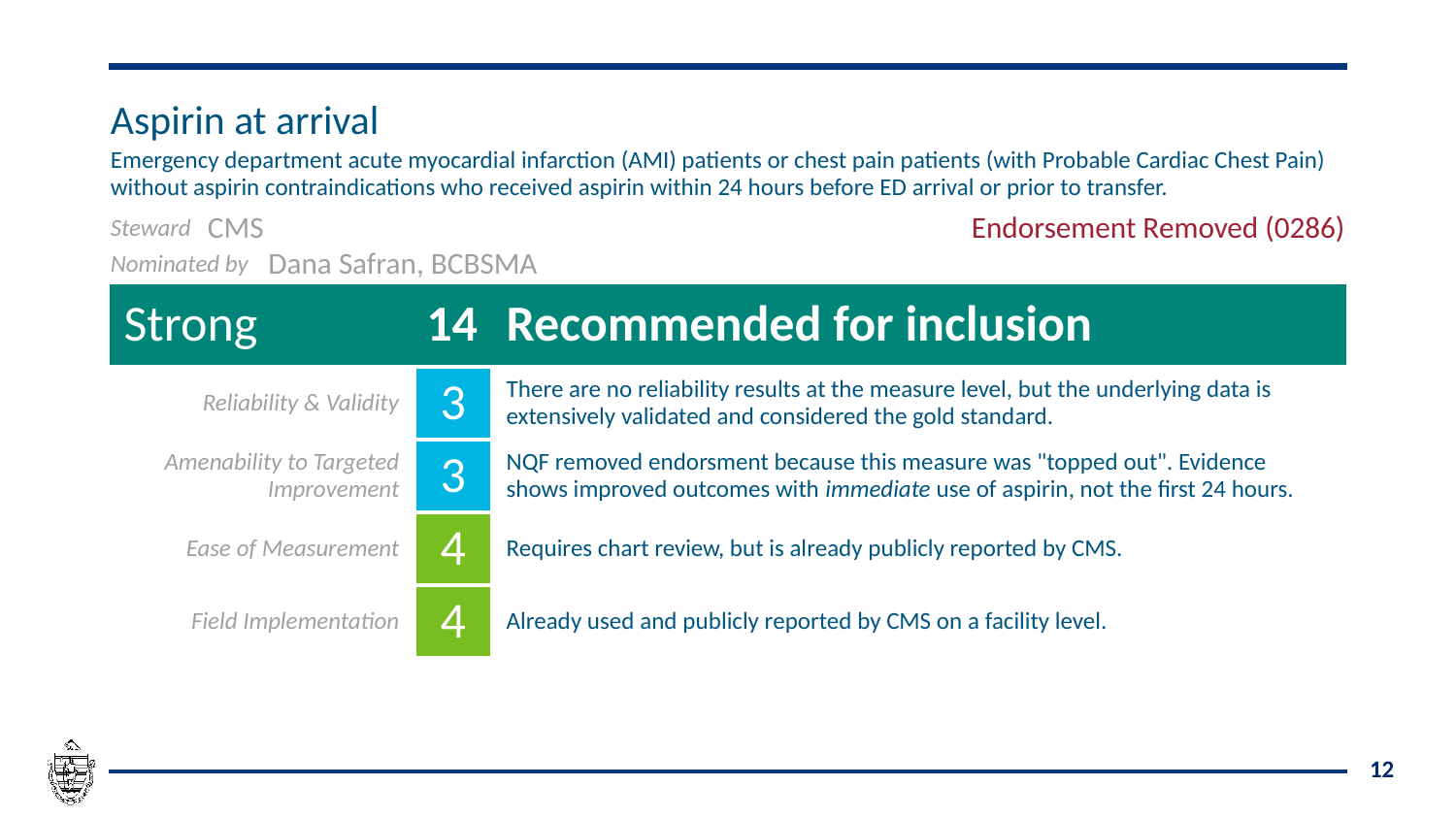

| Aspirin at arrival |  |  |  |  |  |  |
| --- | --- | --- | --- | --- | --- | --- |
| Emergency department acute myocardial infarction (AMI) patients or chest pain patients (with Probable Cardiac Chest Pain) without aspirin contraindications who received aspirin within 24 hours before ED arrival or prior to transfer. |  |  |  |  |  |  |
| Steward | CMS |  |  |  |  | Endorsement Removed (0286) |
| Nominated by |  | Dana Safran, BCBSMA |  |  |  |  |
| Strong |  |  | 14 |  | Recommended for inclusion |  |
| Reliability & Validity |  |  |  | 3 | There are no reliability results at the measure level, but the underlying data is extensively validated and considered the gold standard. |  |
| Amenability to Targeted Improvement |  |  |  | 3 | NQF removed endorsment because this measure was "topped out". Evidence shows improved outcomes with immediate use of aspirin, not the first 24 hours. |  |
| Ease of Measurement |  |  |  | 4 | Requires chart review, but is already publicly reported by CMS. |  |
| Field Implementation |  |  |  | 4 | Already used and publicly reported by CMS on a facility level. |  |